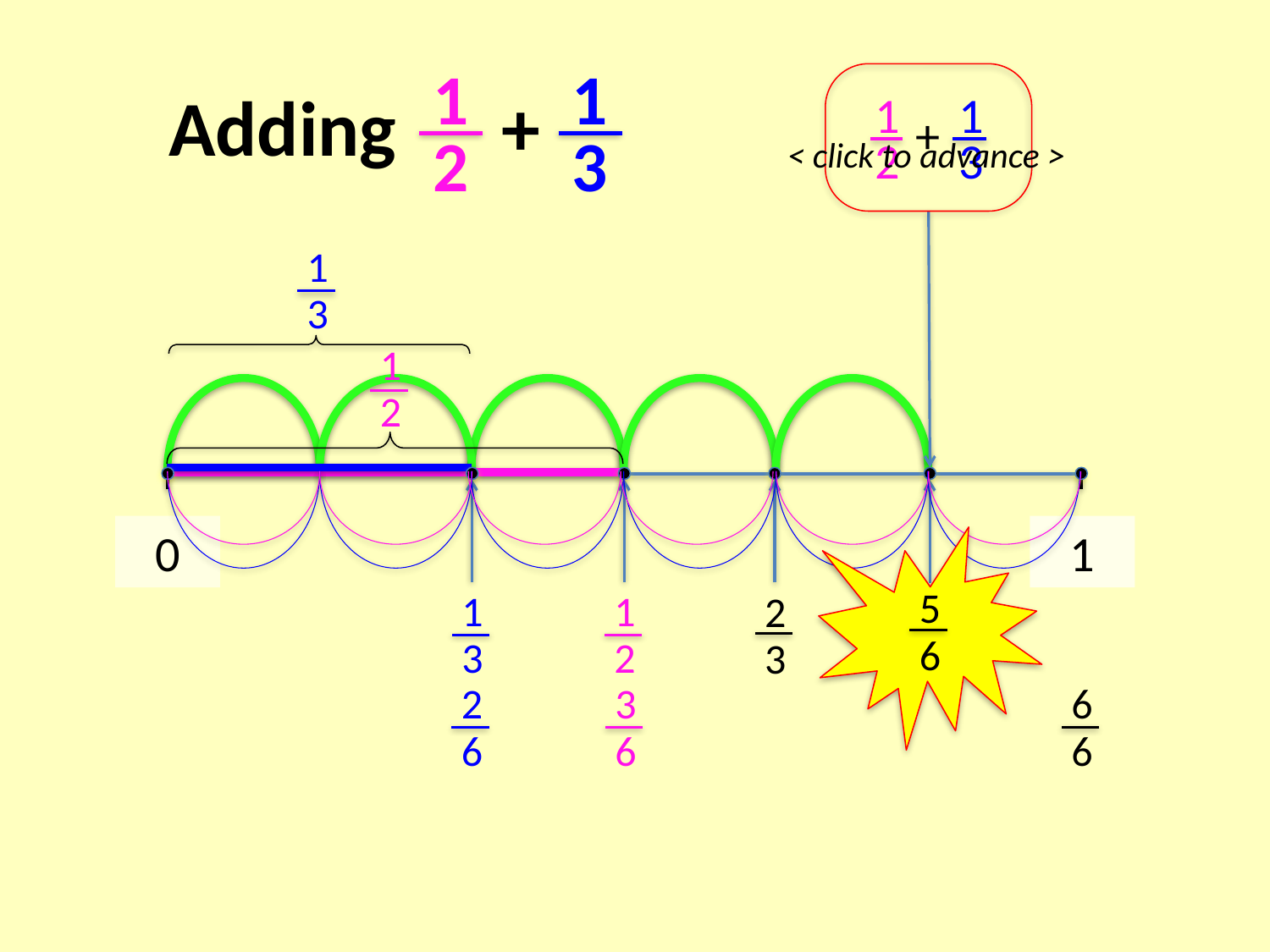

1
2
1
3
Adding      +

1
2
1
3
+
< click to advance >

1
3

1
2

1
3
1
2
?

2
3
0
1

5
6
2
6
3
6
6
6